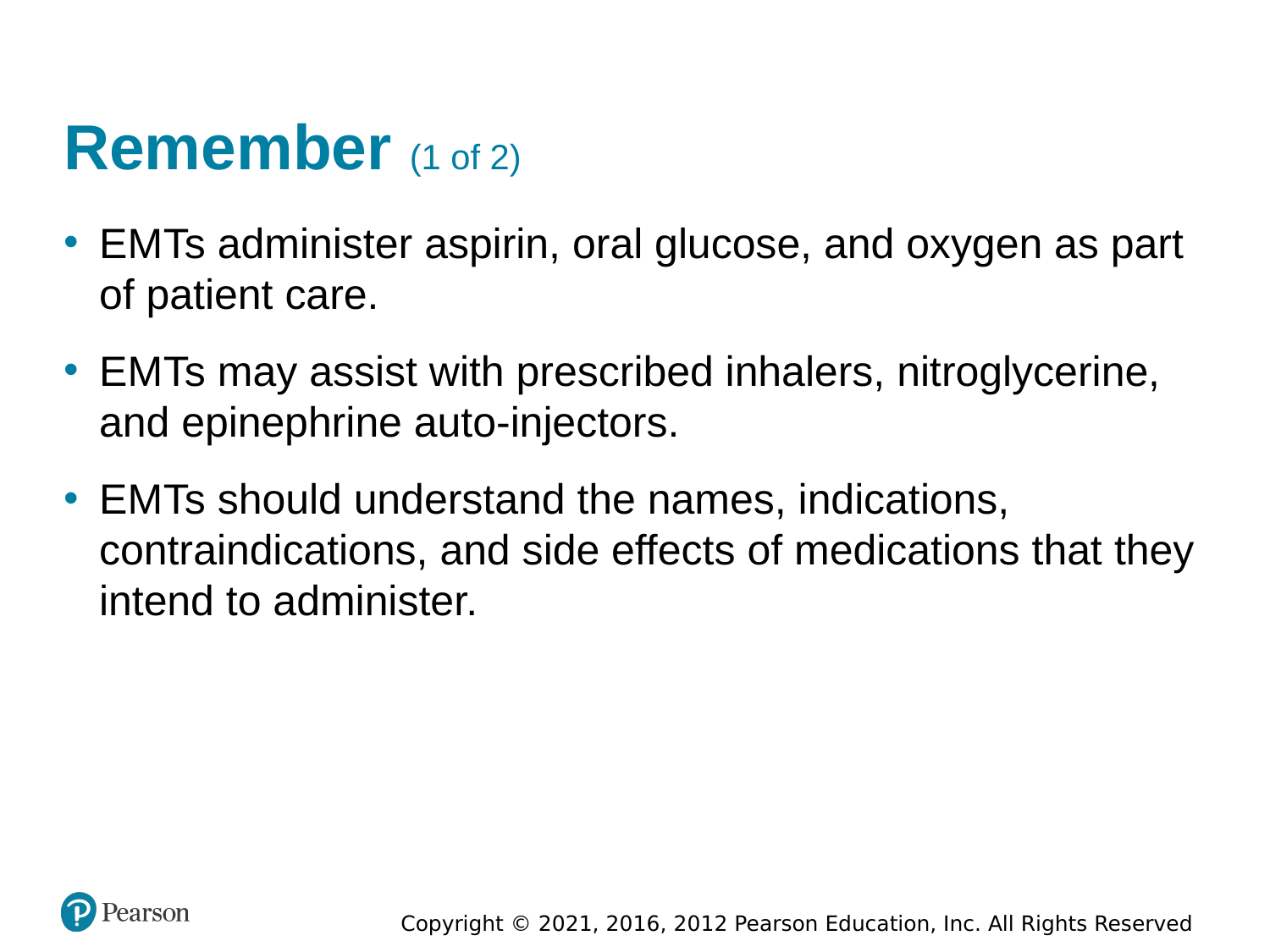

# Remember (1 of 2)
E M Ts administer aspirin, oral glucose, and oxygen as part of patient care.
E M Ts may assist with prescribed inhalers, nitroglycerine, and epinephrine auto-injectors.
E M Ts should understand the names, indications, contraindications, and side effects of medications that they intend to administer.